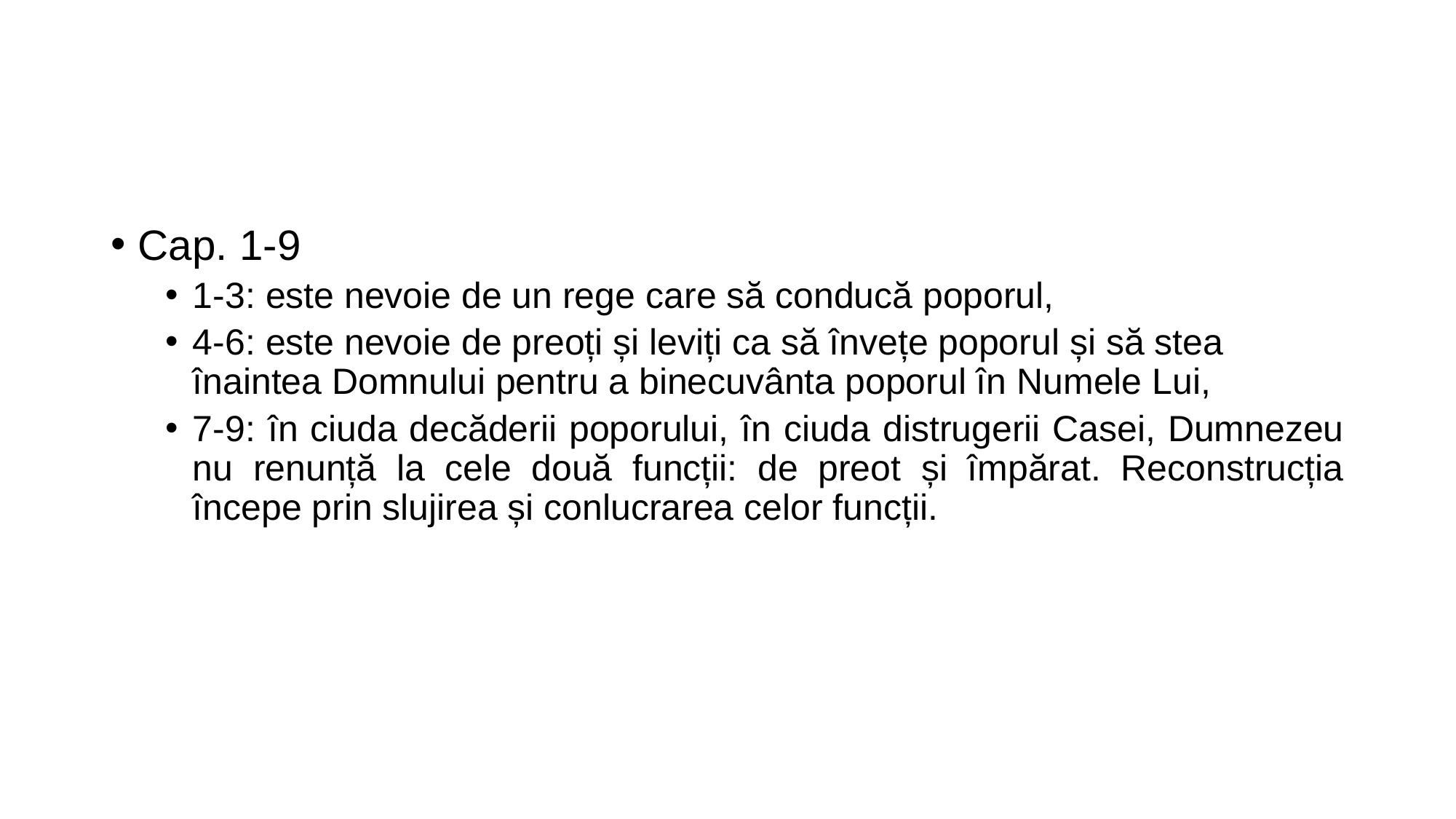

#
Cap. 1-9
1-3: este nevoie de un rege care să conducă poporul,
4-6: este nevoie de preoți și leviți ca să învețe poporul și să stea înaintea Domnului pentru a binecuvânta poporul în Numele Lui,
7-9: în ciuda decăderii poporului, în ciuda distrugerii Casei, Dumnezeu nu renunță la cele două funcții: de preot și împărat. Reconstrucția începe prin slujirea și conlucrarea celor funcții.